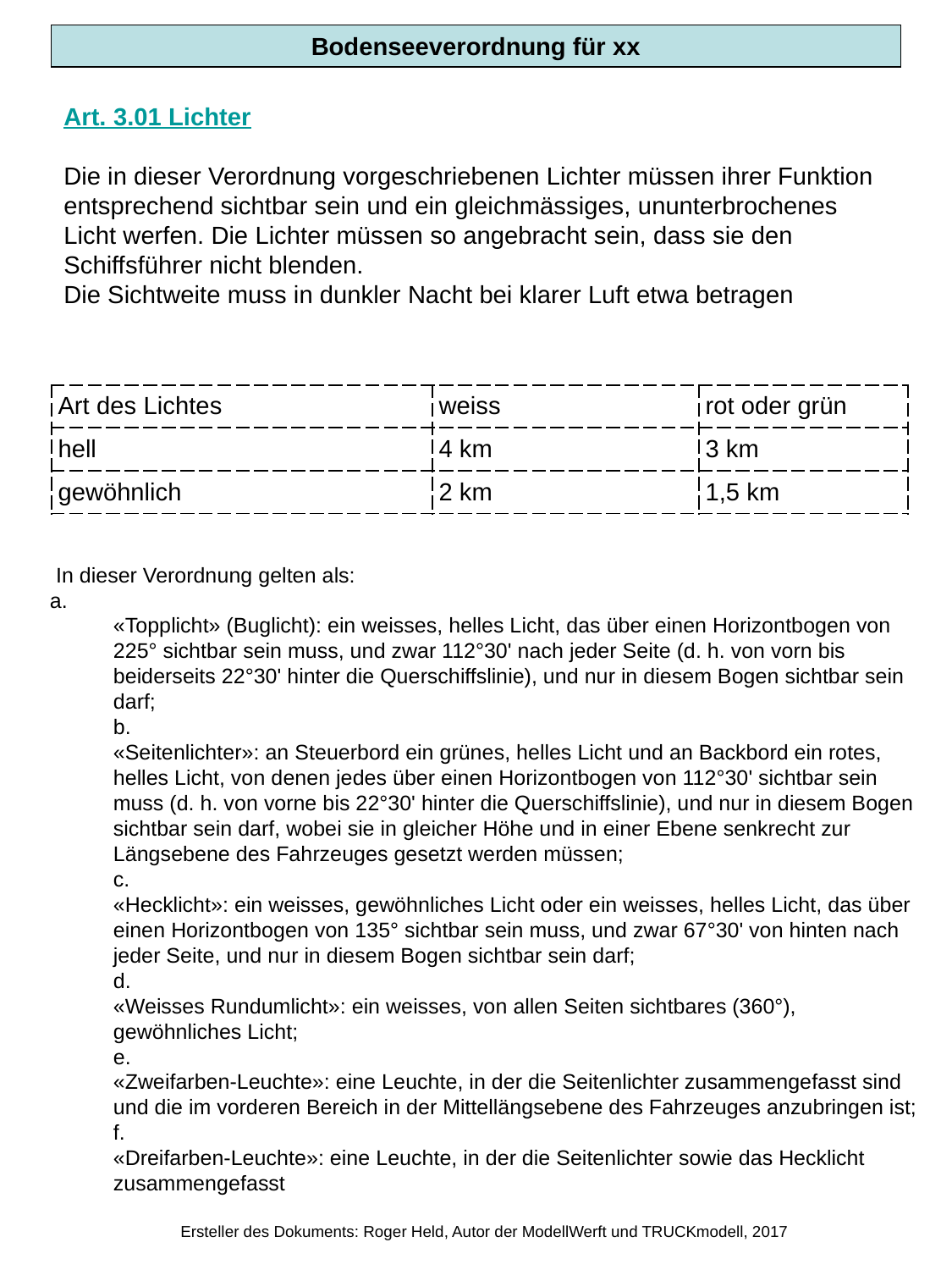

Bodenseeverordnung für xx
Art. 3.01 Lichter

Die in dieser Verordnung vorgeschriebenen Lichter müssen ihrer Funktion entsprechend sichtbar sein und ein gleichmässiges, ununterbrochenes Licht werfen. Die Lichter müssen so angebracht sein, dass sie den Schiffsführer nicht blenden.
Die Sichtweite muss in dunkler Nacht bei klarer Luft etwa betragen
| Art des Lichtes | weiss | rot oder grün |
| --- | --- | --- |
| hell | 4 km | 3 km |
| gewöhnlich | 2 km | 1,5 km |
 In dieser Verordnung gelten als:
a.
«Topplicht» (Buglicht): ein weisses, helles Licht, das über einen Horizontbogen von 225° sichtbar sein muss, und zwar 112°30' nach jeder Seite (d. h. von vorn bis beiderseits 22°30' hinter die Querschiffslinie), und nur in diesem Bogen sichtbar sein darf;
b.
«Seitenlichter»: an Steuerbord ein grünes, helles Licht und an Backbord ein rotes, helles Licht, von denen jedes über einen Horizontbogen von 112°30' sichtbar sein muss (d. h. von vorne bis 22°30' hinter die Querschiffslinie), und nur in diesem Bogen sichtbar sein darf, wobei sie in gleicher Höhe und in einer Ebene senkrecht zur Längsebene des Fahrzeuges gesetzt werden müssen;
c.
«Hecklicht»: ein weisses, gewöhnliches Licht oder ein weisses, helles Licht, das über einen Horizontbogen von 135° sichtbar sein muss, und zwar 67°30' von hinten nach jeder Seite, und nur in diesem Bogen sichtbar sein darf;
d.
«Weisses Rundumlicht»: ein weisses, von allen Seiten sichtbares (360°), gewöhnliches Licht;
e.
«Zweifarben-Leuchte»: eine Leuchte, in der die Seitenlichter zusammengefasst sind und die im vorderen Bereich in der Mittellängsebene des Fahrzeuges anzubringen ist;
f.
«Dreifarben-Leuchte»: eine Leuchte, in der die Seitenlichter sowie das Hecklicht zusammengefasst